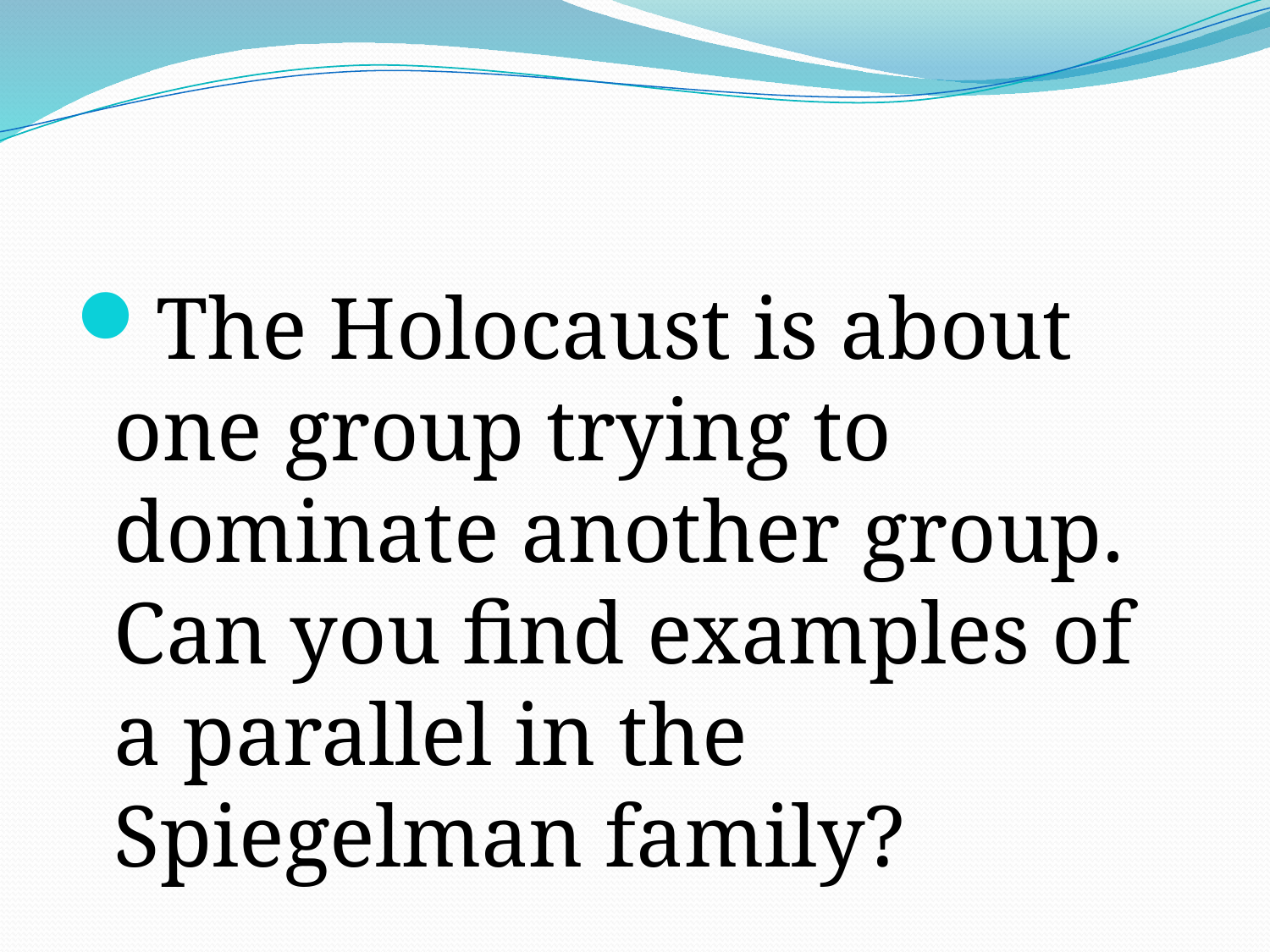

#
The Holocaust is about one group trying to dominate another group. Can you find examples of a parallel in the Spiegelman family?